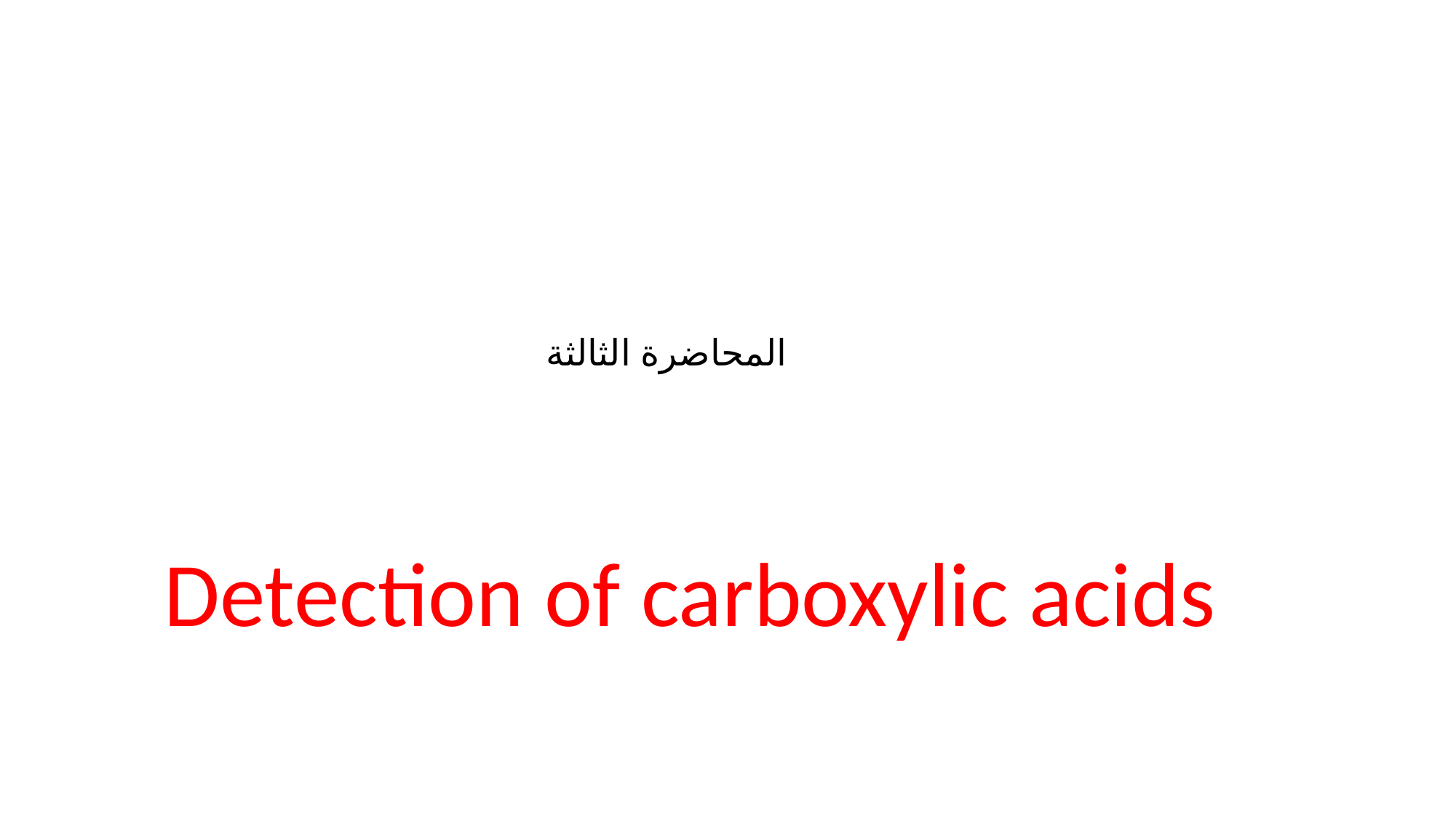

المحاضرة الثالثة
# Detection of carboxylic acids